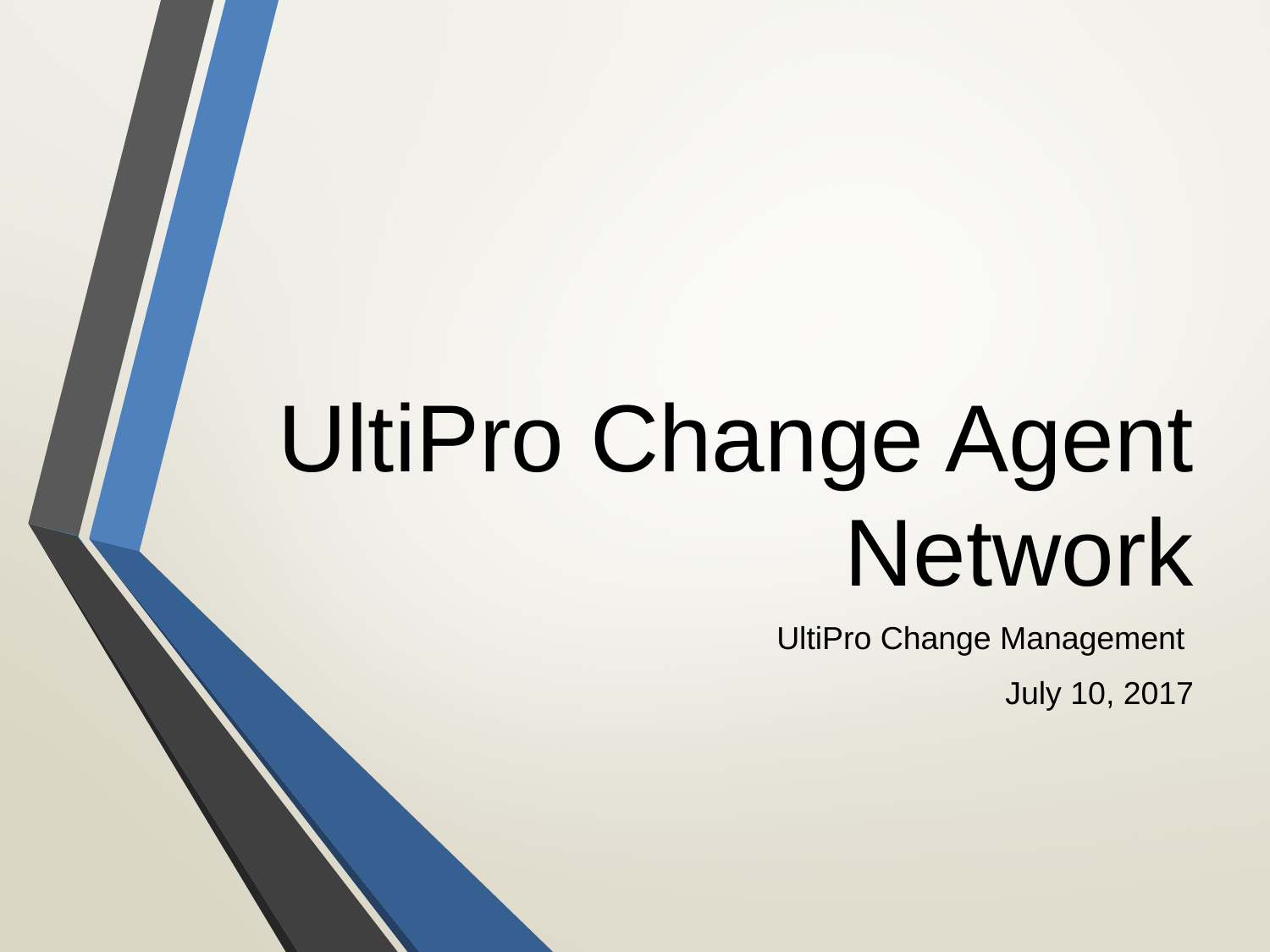

# UltiPro Change Agent Network
UltiPro Change Management
July 10, 2017